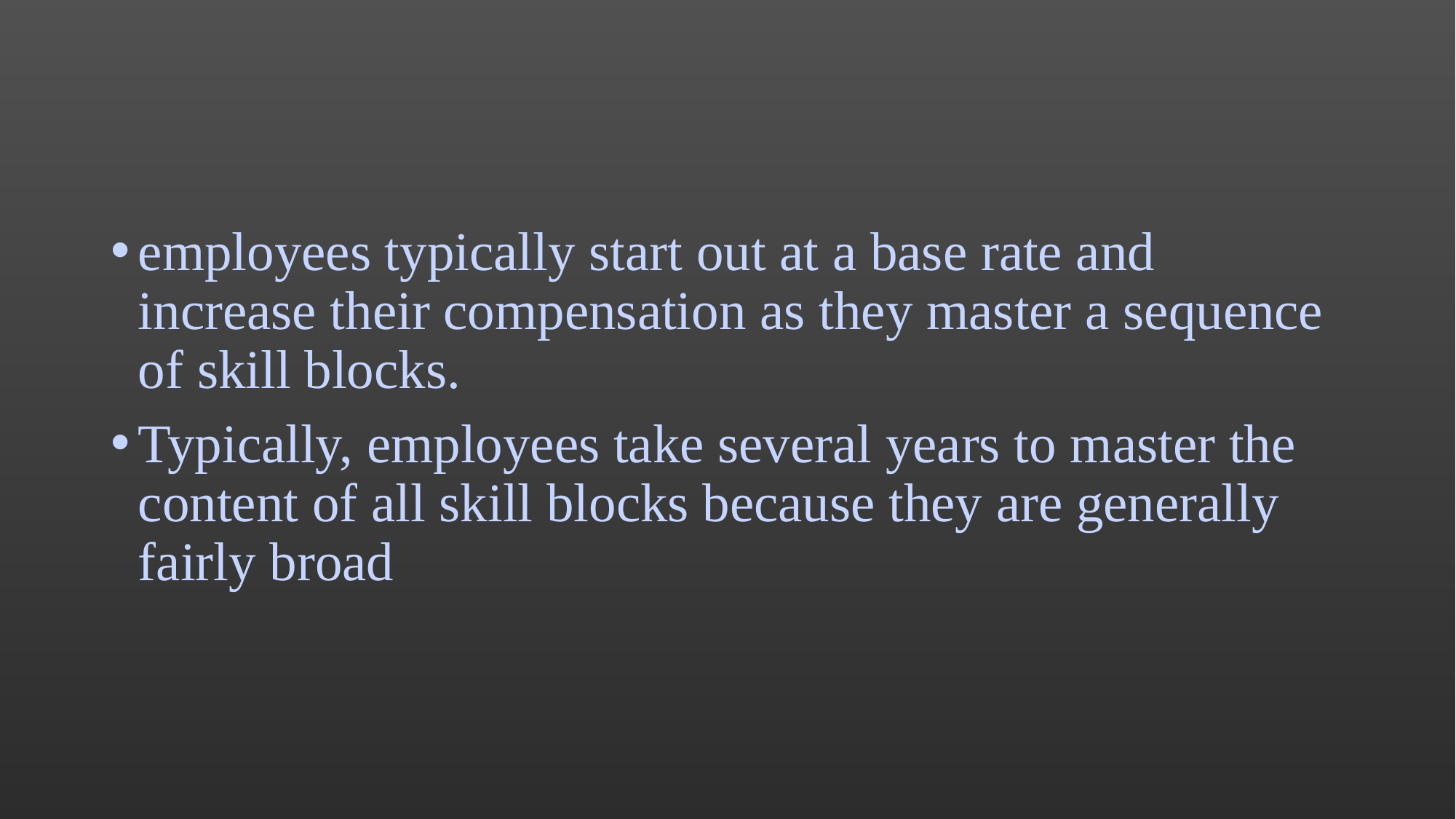

#
employees typically start out at a base rate and increase their compensation as they master a sequence of skill blocks.
Typically, employees take several years to master the content of all skill blocks because they are generally fairly broad